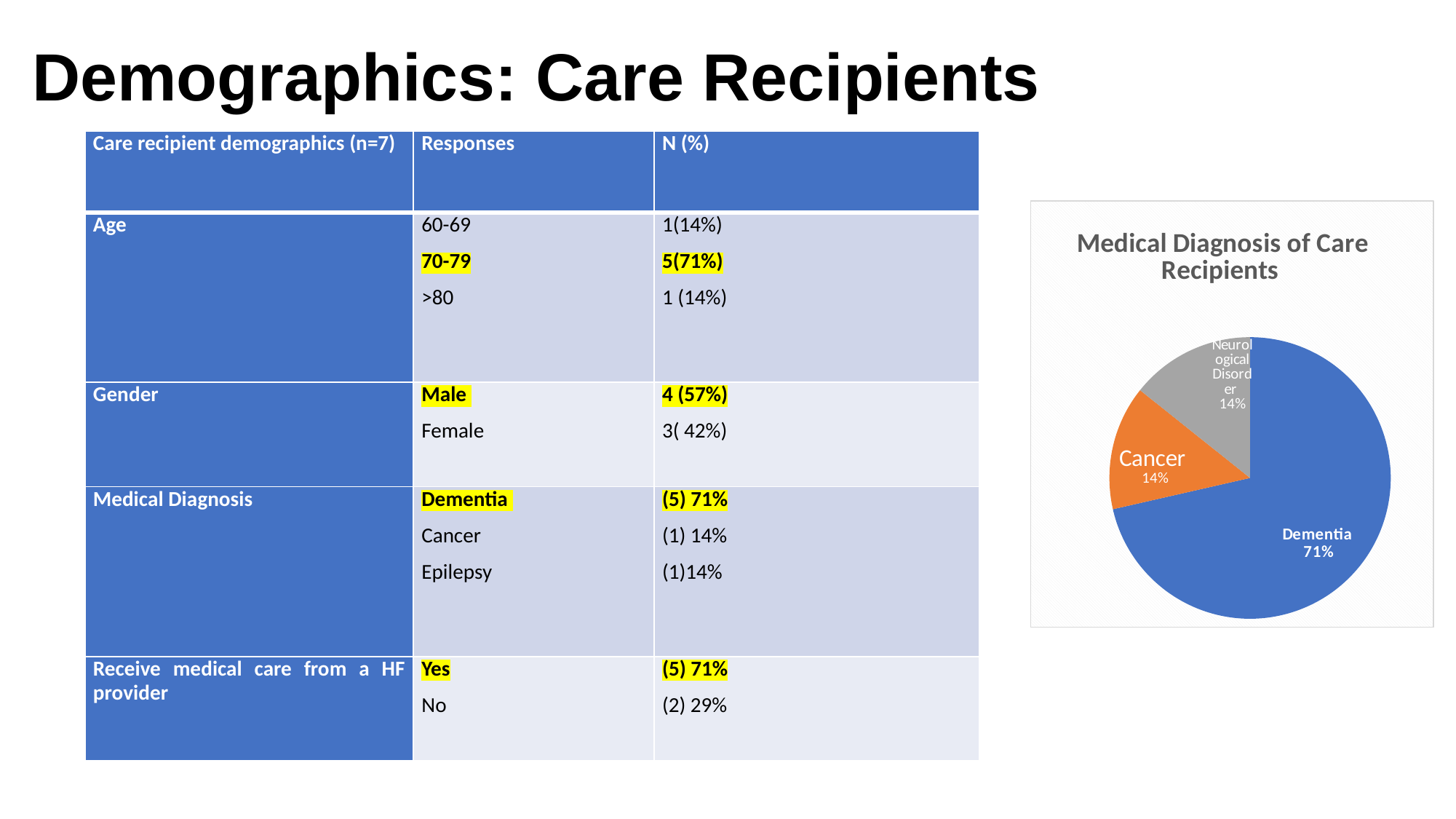

# Demographics: Care Recipients
| Care recipient demographics (n=7) | Responses | N (%) |
| --- | --- | --- |
| Age | 60-69 70-79 >80 | 1(14%) 5(71%) 1 (14%) |
| Gender | Male Female | 4 (57%) 3( 42%) |
| Medical Diagnosis | Dementia Cancer Epilepsy | (5) 71% (1) 14% (1)14% |
| Receive medical care from a HF provider | Yes No | (5) 71% (2) 29% |

### Chart: Medical Diagnosis of Care Recipients

| Category | Number of Caregivers  |
|---|---|
| Dementia  | 5.0 |
| Cancer  | 1.0 |
| Neurological Disorder  | 1.0 |